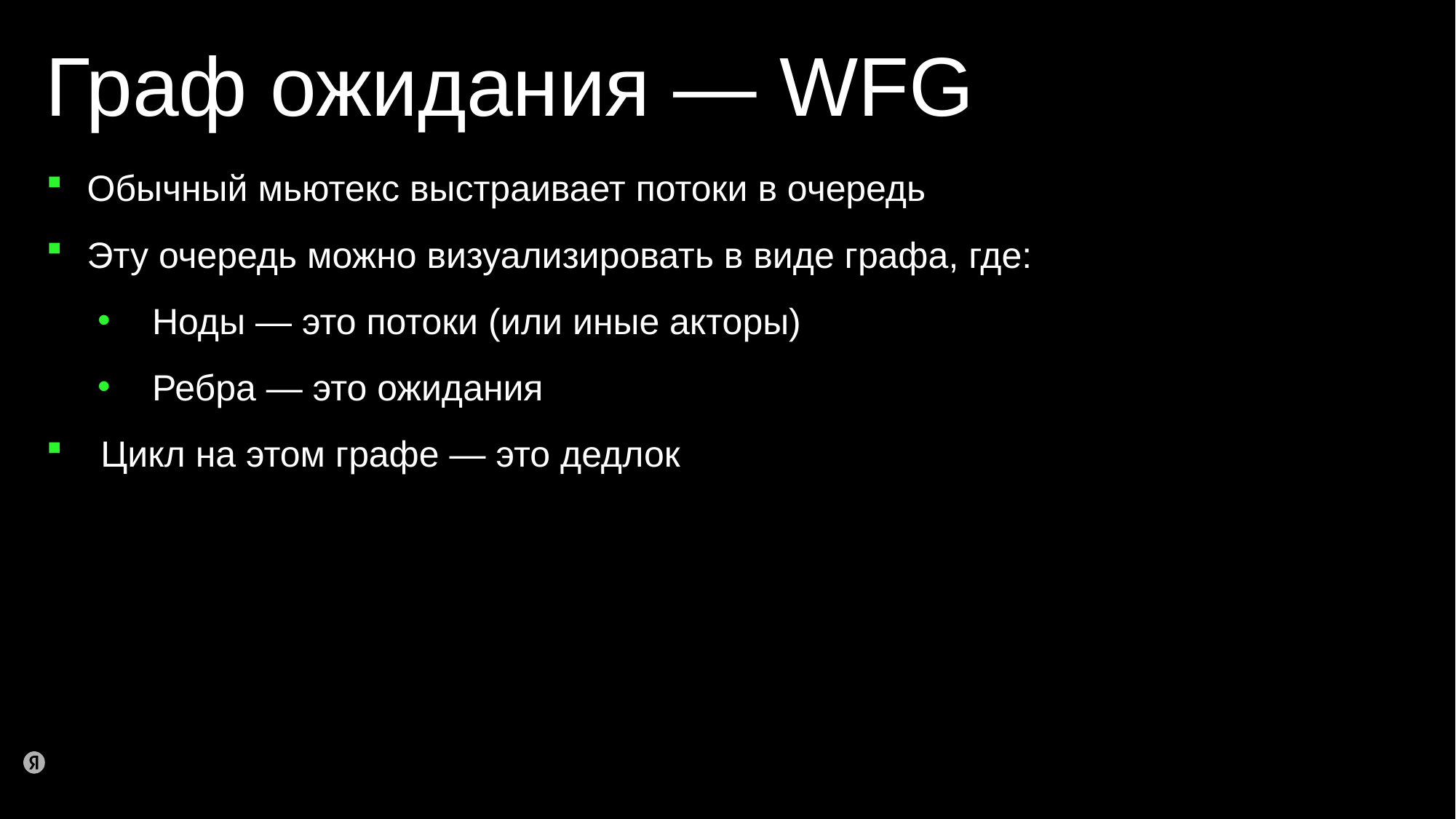

# Граф ожидания — WFG
Обычный мьютекс выстраивает потоки в очередь
Эту очередь можно визуализировать в виде графа, где:
Ноды — это потоки (или иные акторы)
Ребра — это ожидания
Цикл на этом графе — это дедлок